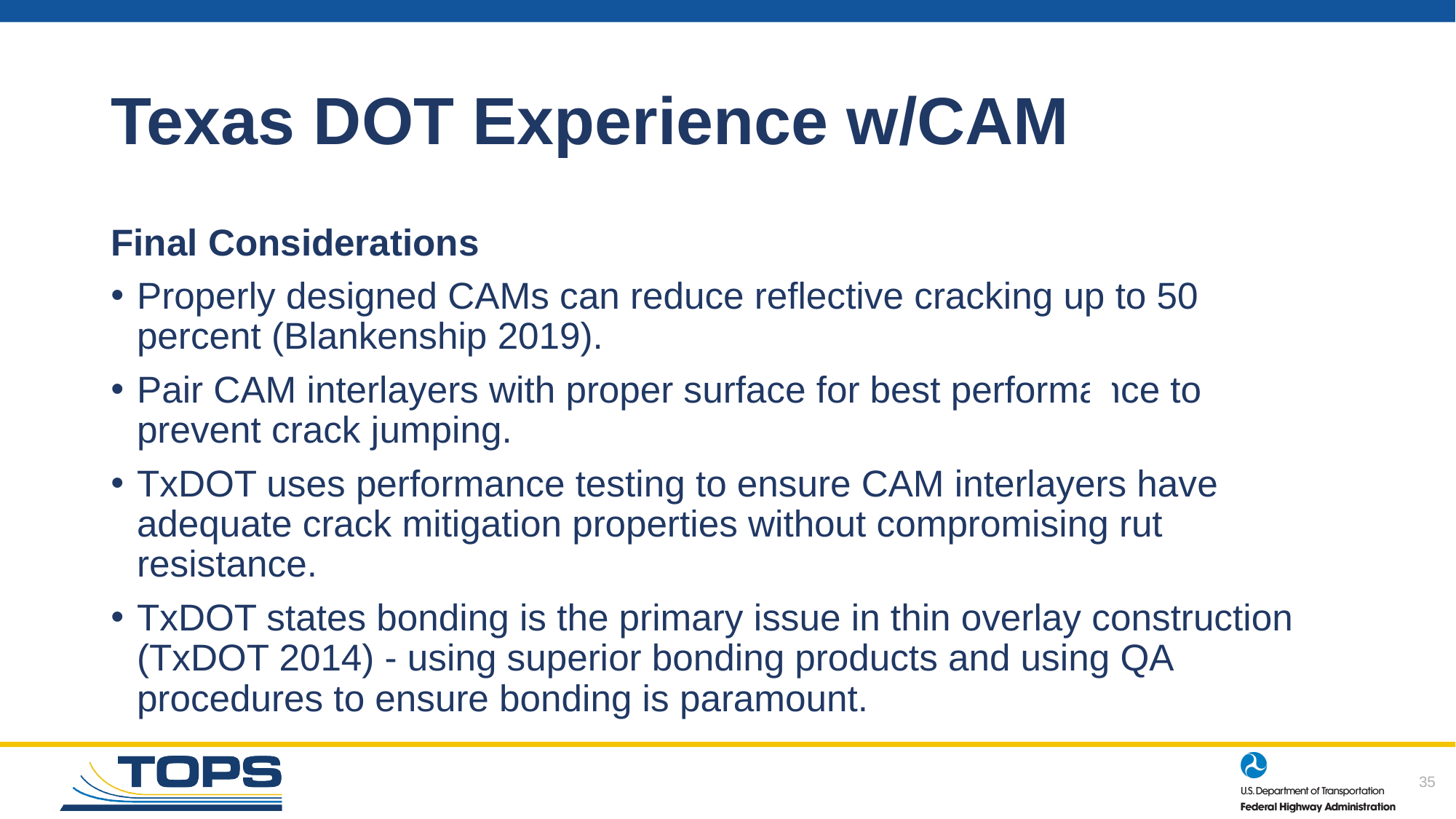

# Texas DOT Experience w/CAM
Final Considerations
Properly designed CAMs can reduce reflective cracking up to 50 percent (Blankenship 2019).
Pair CAM interlayers with proper surface for best performance to prevent crack jumping.
TxDOT uses performance testing to ensure CAM interlayers have adequate crack mitigation properties without compromising rut resistance.
TxDOT states bonding is the primary issue in thin overlay construction (TxDOT 2014) - using superior bonding products and using QA procedures to ensure bonding is paramount.

35